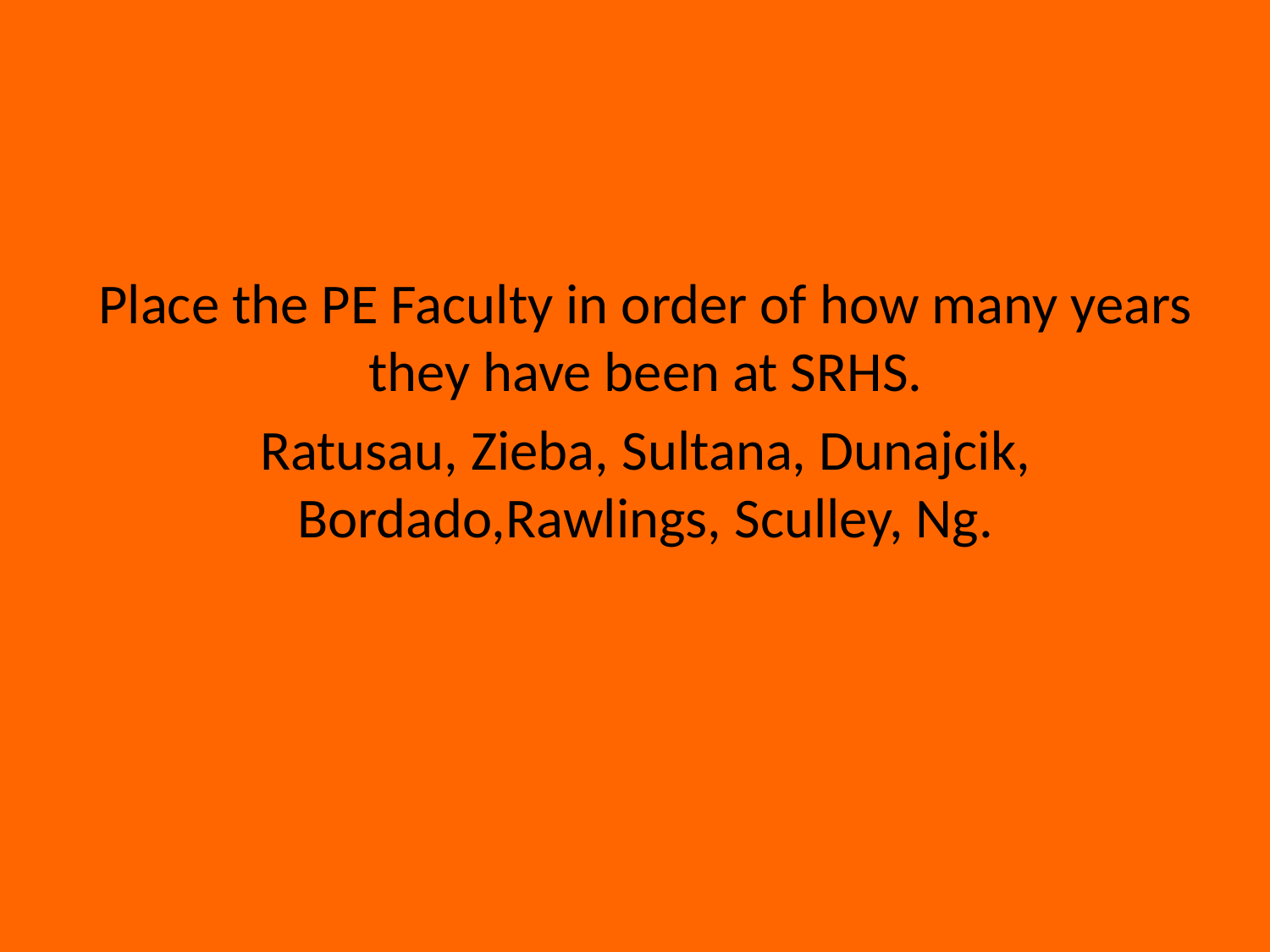

Place the PE Faculty in order of how many years they have been at SRHS.
Ratusau, Zieba, Sultana, Dunajcik, Bordado,Rawlings, Sculley, Ng.